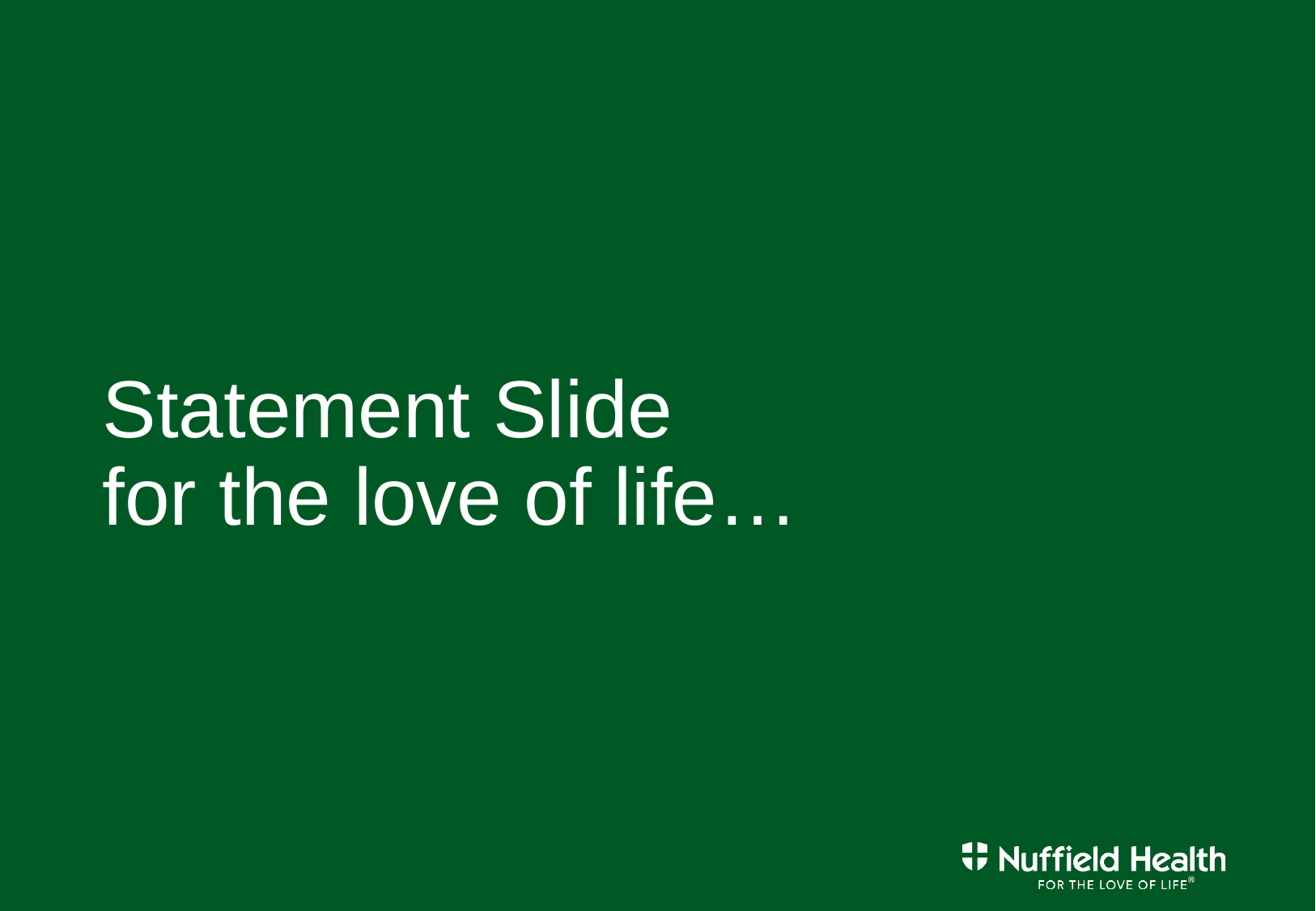

# Statement Slide for the love of life…